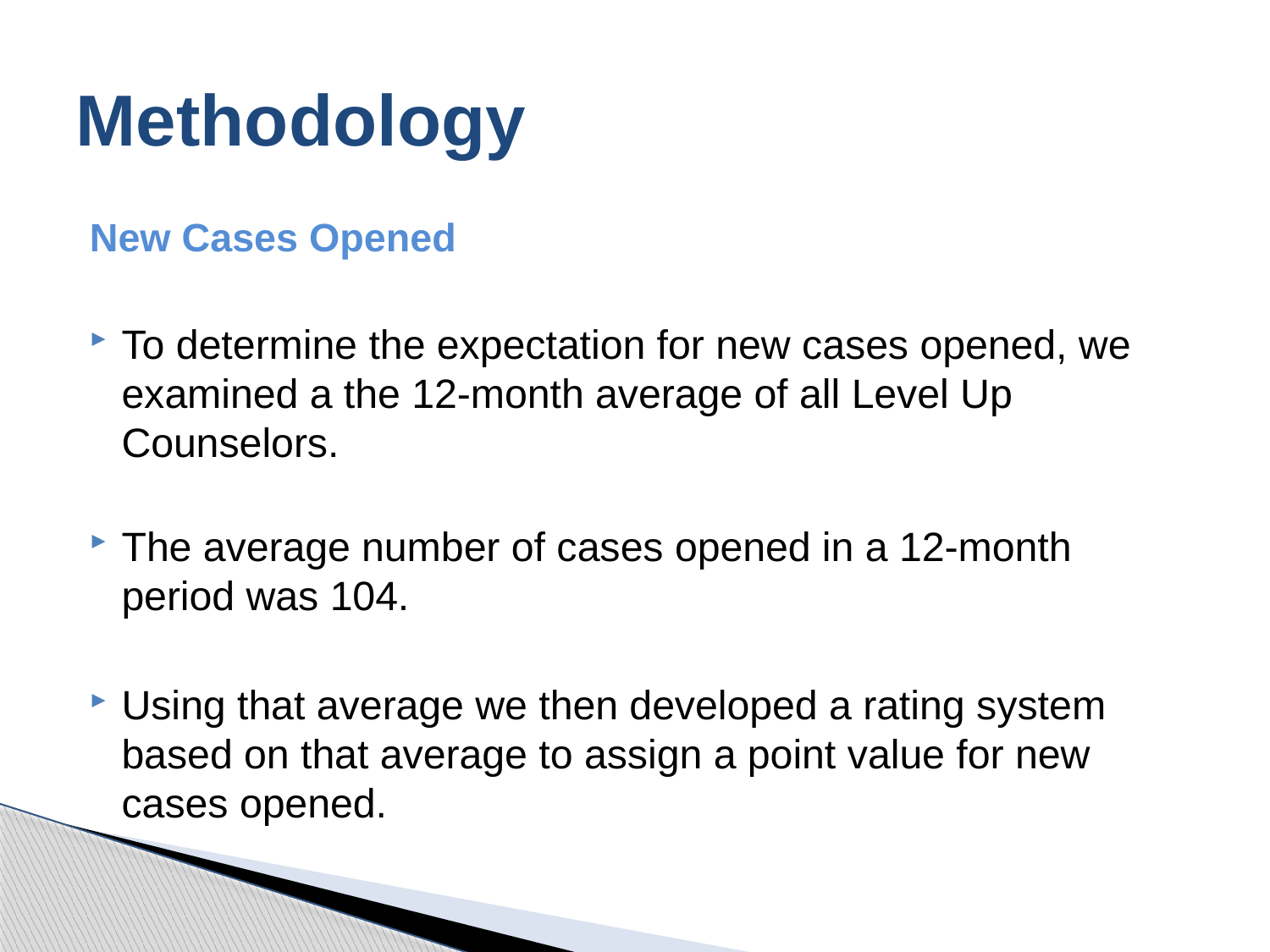

# Methodology
New Cases Opened

To determine the expectation for new cases opened, we examined a the 12-month average of all Level Up Counselors.
The average number of cases opened in a 12-month period was 104.

Using that average we then developed a rating system based on that average to assign a point value for new cases opened.